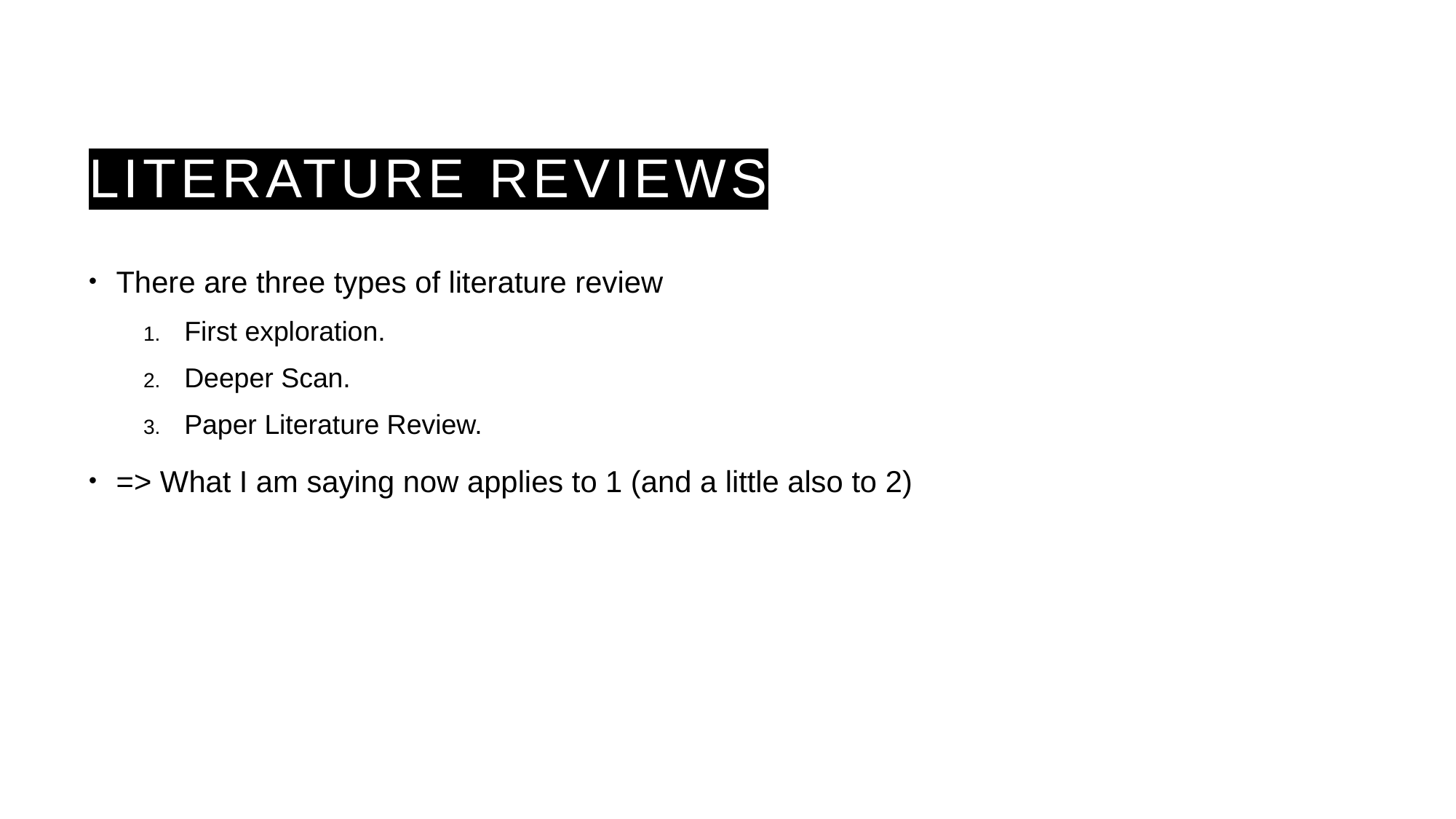

# Literature Reviews
There are three types of literature review
First exploration.
Deeper Scan.
Paper Literature Review.
=> What I am saying now applies to 1 (and a little also to 2)